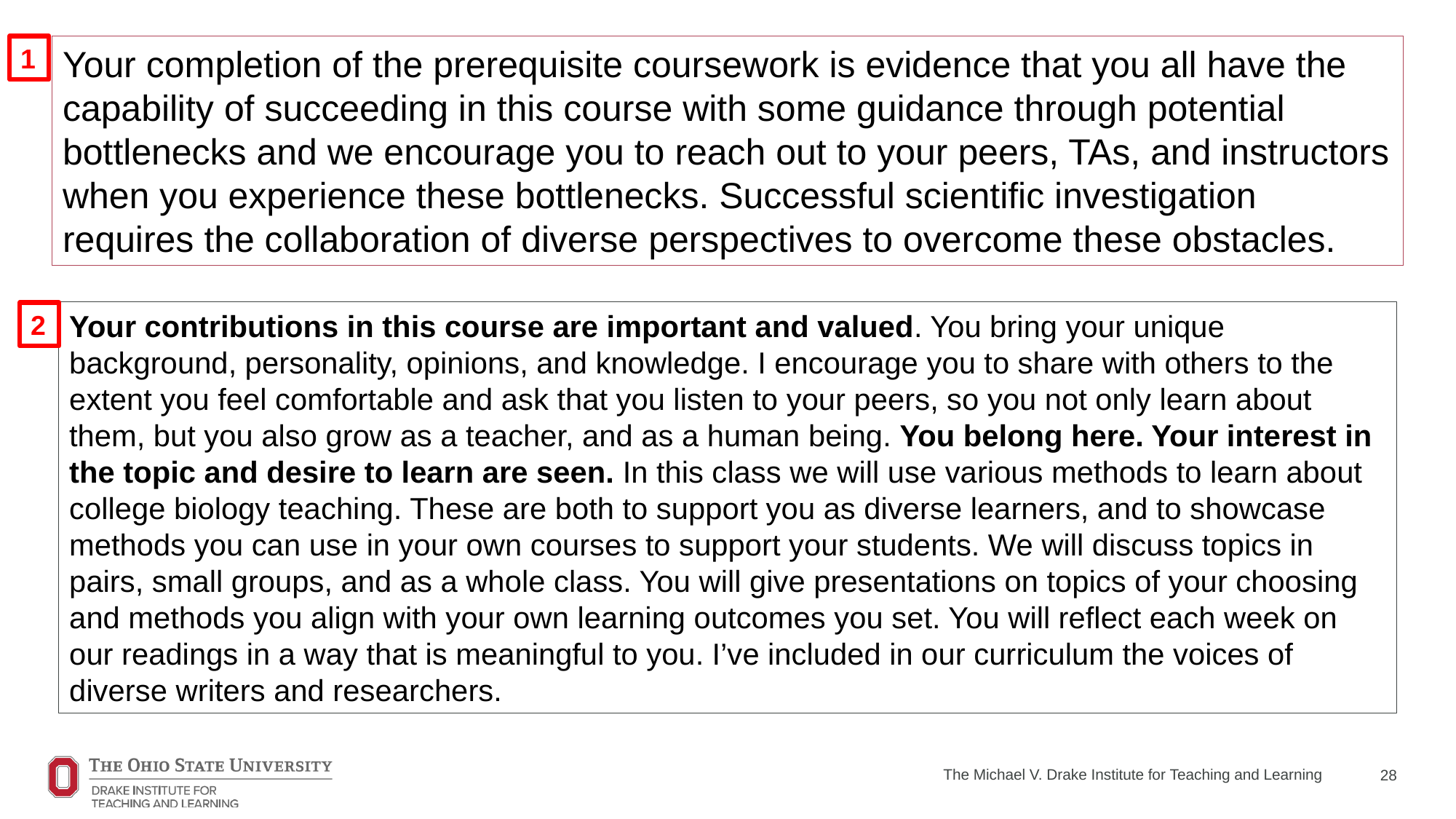

1
Your completion of the prerequisite coursework is evidence that you all have the capability of succeeding in this course with some guidance through potential bottlenecks and we encourage you to reach out to your peers, TAs, and instructors when you experience these bottlenecks. Successful scientific investigation requires the collaboration of diverse perspectives to overcome these obstacles.
Your contributions in this course are important and valued. You bring your unique background, personality, opinions, and knowledge. I encourage you to share with others to the extent you feel comfortable and ask that you listen to your peers, so you not only learn about them, but you also grow as a teacher, and as a human being. You belong here. Your interest in the topic and desire to learn are seen. In this class we will use various methods to learn about college biology teaching. These are both to support you as diverse learners, and to showcase methods you can use in your own courses to support your students. We will discuss topics in pairs, small groups, and as a whole class. You will give presentations on topics of your choosing and methods you align with your own learning outcomes you set. You will reflect each week on our readings in a way that is meaningful to you. I’ve included in our curriculum the voices of diverse writers and researchers.
2
The Michael V. Drake Institute for Teaching and Learning
28